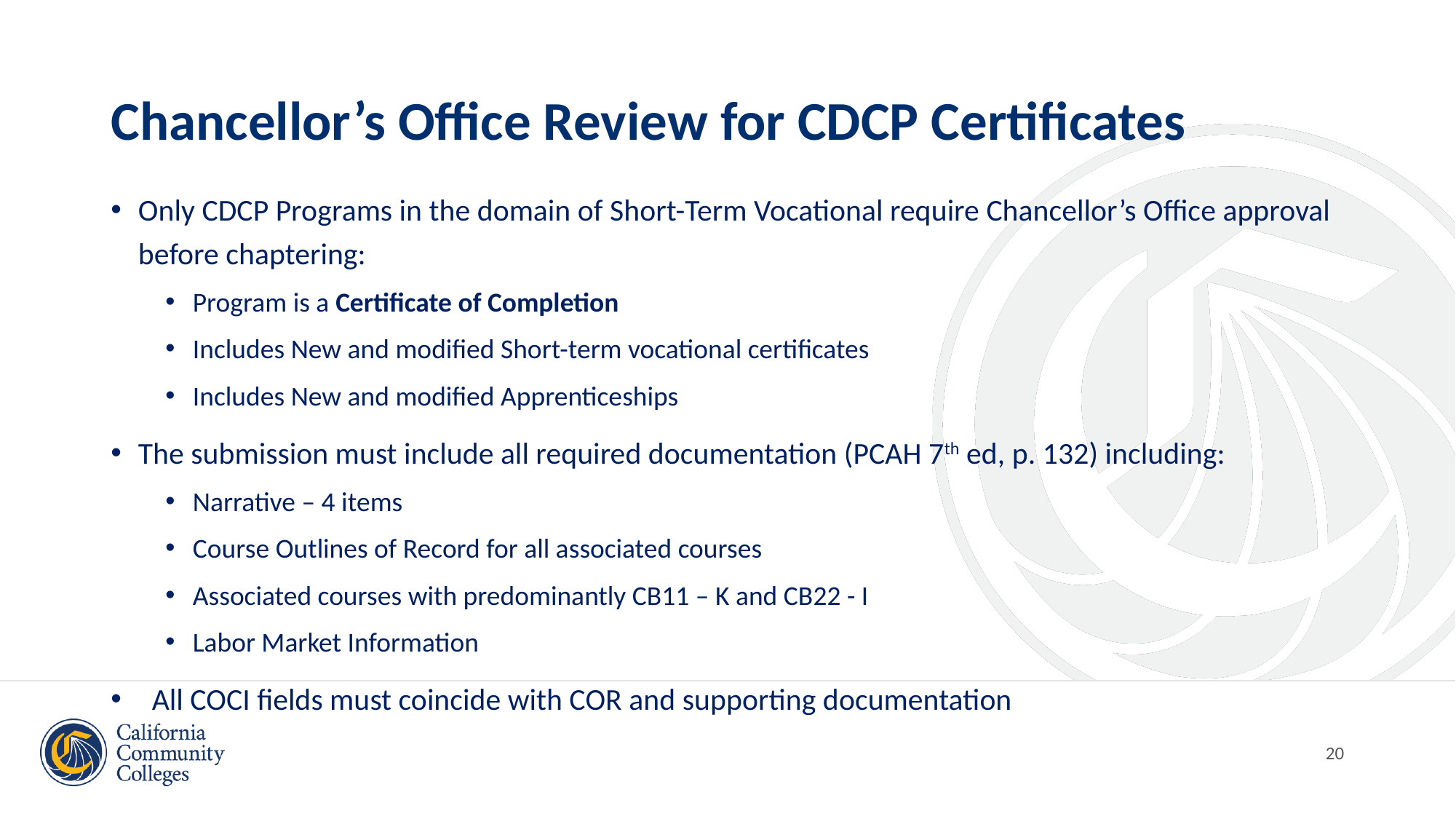

# Chancellor’s Office Review for CDCP Certificates
Only CDCP Programs in the domain of Short-Term Vocational require Chancellor’s Office approval before chaptering:
Program is a Certificate of Completion
Includes New and modified Short-term vocational certificates
Includes New and modified Apprenticeships
The submission must include all required documentation (PCAH 7th ed, p. 132) including:
Narrative – 4 items
Course Outlines of Record for all associated courses
Associated courses with predominantly CB11 – K and CB22 - I
Labor Market Information
All COCI fields must coincide with COR and supporting documentation
20